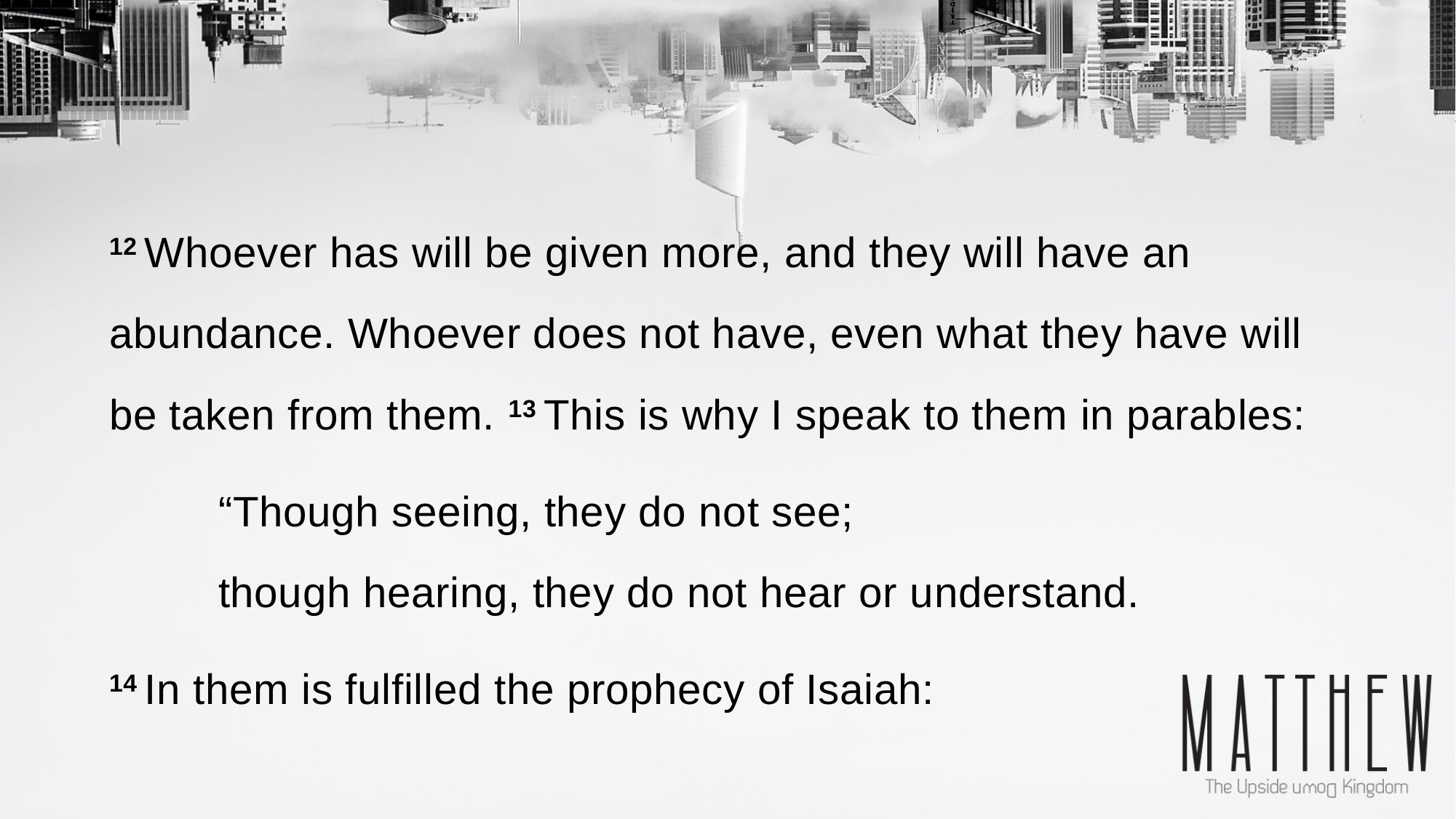

12 Whoever has will be given more, and they will have an abundance. Whoever does not have, even what they have will be taken from them. 13 This is why I speak to them in parables:
	“Though seeing, they do not see;
    	though hearing, they do not hear or understand.
14 In them is fulfilled the prophecy of Isaiah: